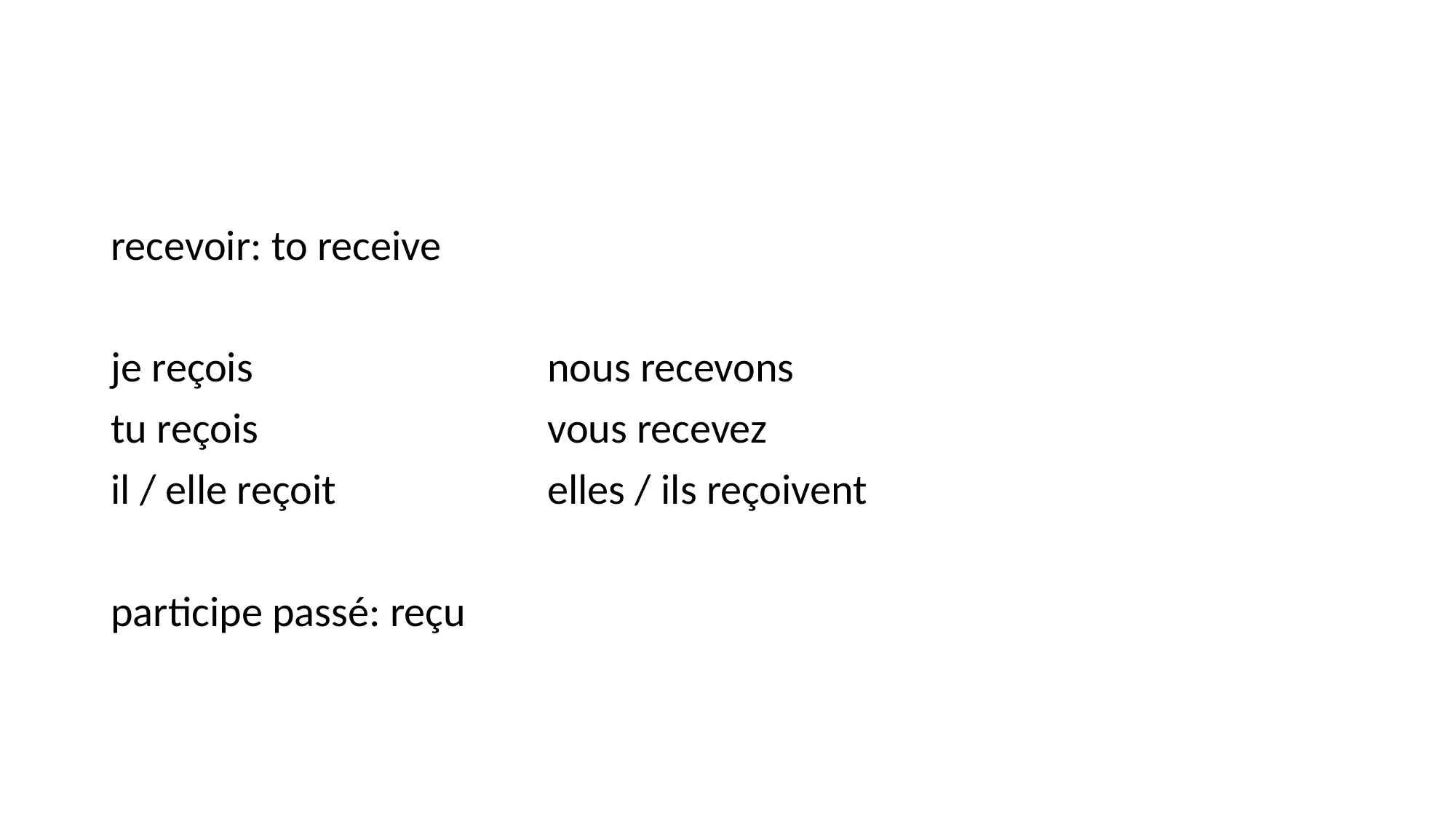

#
recevoir: to receive

je reçois			nous recevons
tu reçois			vous recevez
il / elle reçoit		elles / ils reçoivent

participe passé: reçu